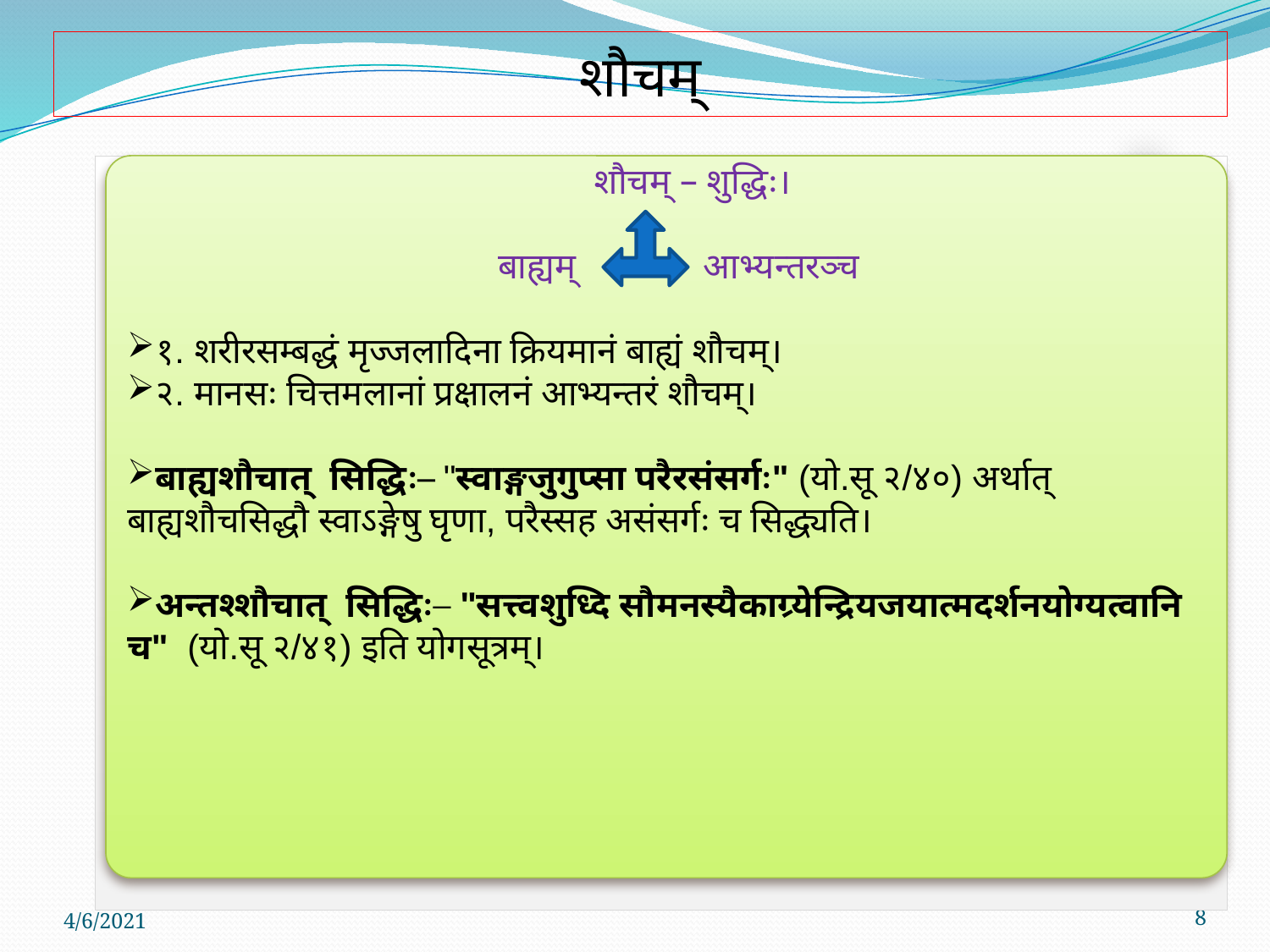

शौचम्

        शौचम् – शुद्धिः।

     बाह्यम्              आभ्यन्तरञ्च

१. शरीरसम्बद्धं मृज्जलादिना क्रियमानं बाह्यं शौचम्।
२. मानसः चित्तमलानां प्रक्षालनं आभ्यन्तरं शौचम्।

बाह्यशौचात्  सिद्धिः– "स्वाङ्गजुगुप्सा परैरसंसर्गः" (यो.सू २/४०) अर्थात् बाह्यशौचसिद्धौ स्वाऽङ्गेषु घृणा, परैस्सह असंसर्गः च सिद्ध्यति।

अन्तश्शौचात्  सिद्धिः– "सत्त्वशुध्दि सौमनस्यैकाग्र्येन्द्रियजयात्मदर्शनयोग्यत्वानि च"  (यो.सू २/४१) इति योगसूत्रम्।

4/6/2021
8